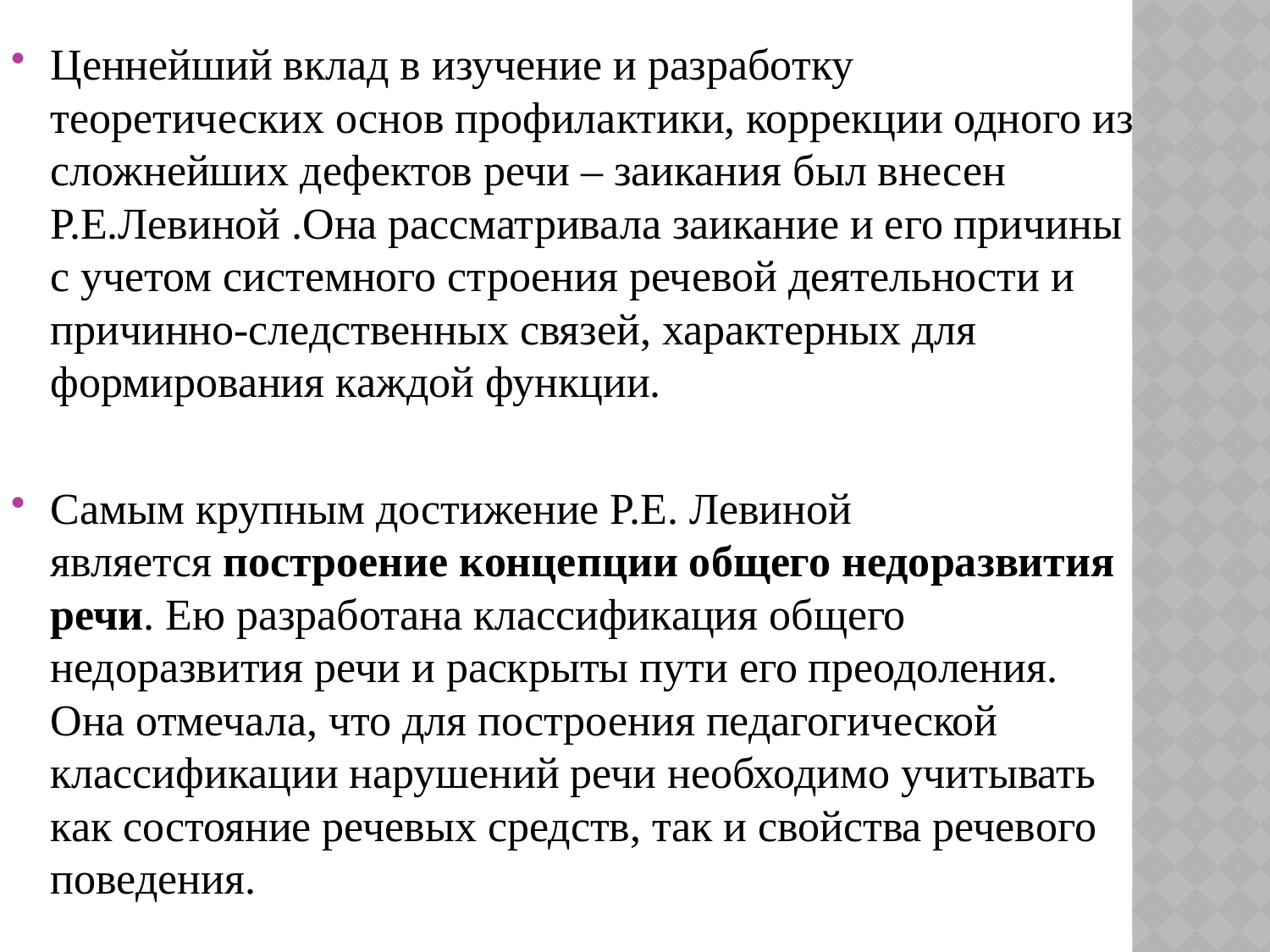

Ценнейший вклад в изучение и разработку теоретических основ профилактики, коррекции одного из сложнейших дефектов речи – заикания был внесен Р.Е.Левиной .Она рассматривала заикание и его причины с учетом системного строения речевой деятельности и причинно-следственных связей, характерных для формирования каждой функции.

Самым крупным достижение Р.Е. Левиной является построение концепции общего недоразвития речи. Ею разработана классификация общего недоразвития речи и раскрыты пути его преодоления. Она отмечала, что для построения педагогической классификации нарушений речи необходимо учитывать как состояние речевых средств, так и свойства речевого поведения.